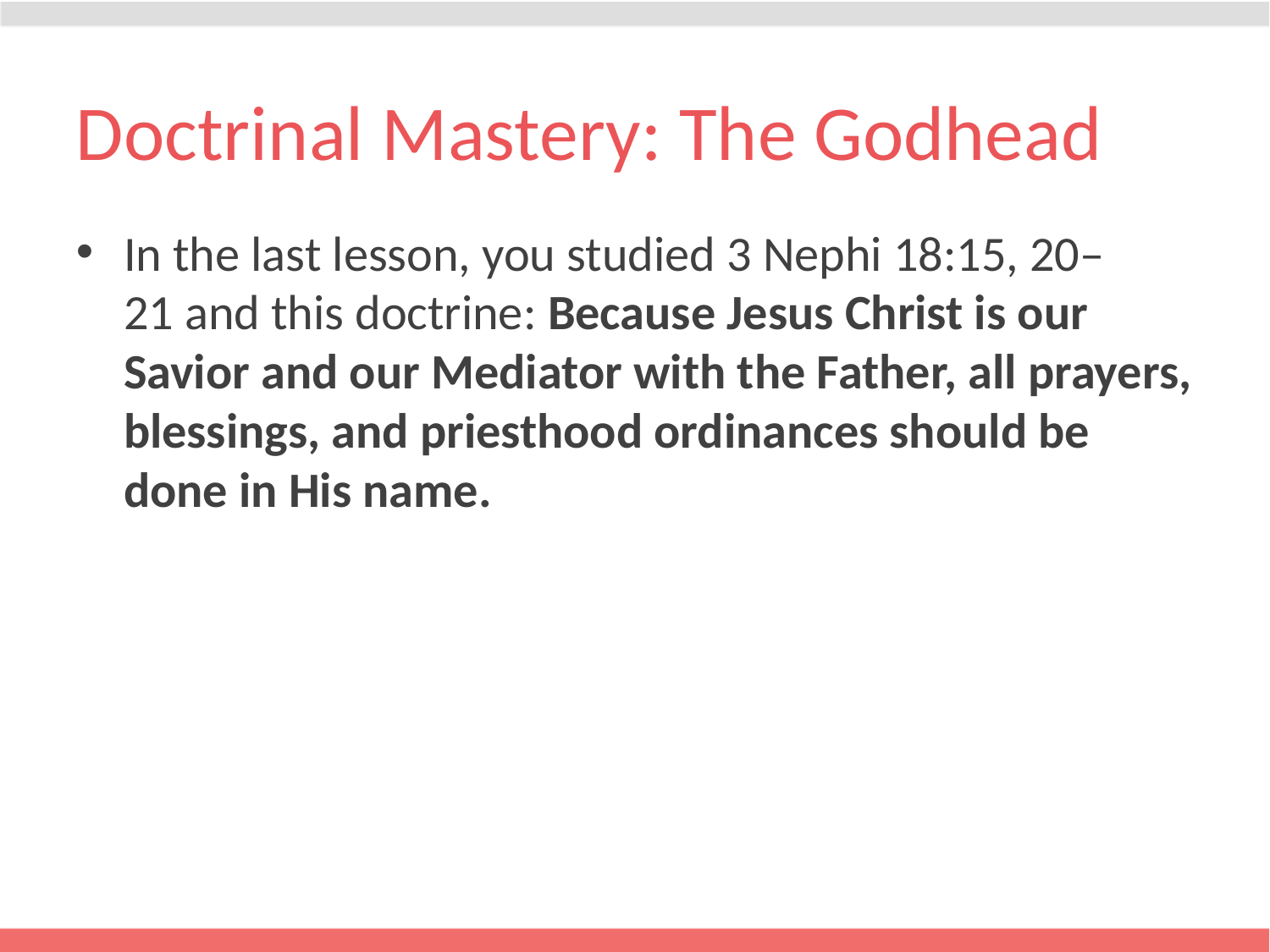

# Doctrinal Mastery: The Godhead
In the last lesson, you studied 3 Nephi 18:15, 20–21 and this doctrine: Because Jesus Christ is our Savior and our Mediator with the Father, all prayers, blessings, and priesthood ordinances should be done in His name.